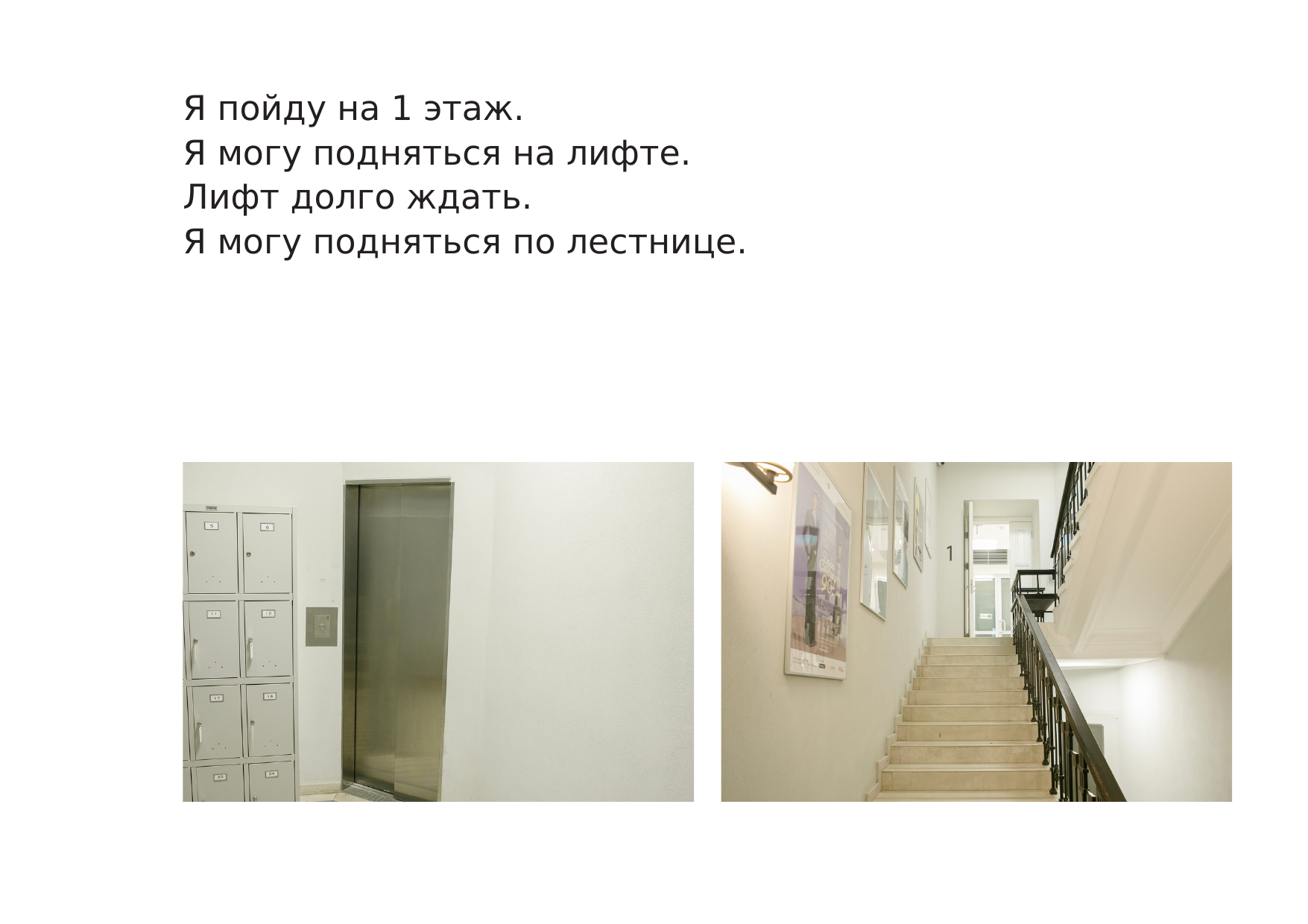

Я пойду на 1 этаж.
Я могу подняться на лифте.
Лифт долго ждать.
Я могу подняться по лестнице.